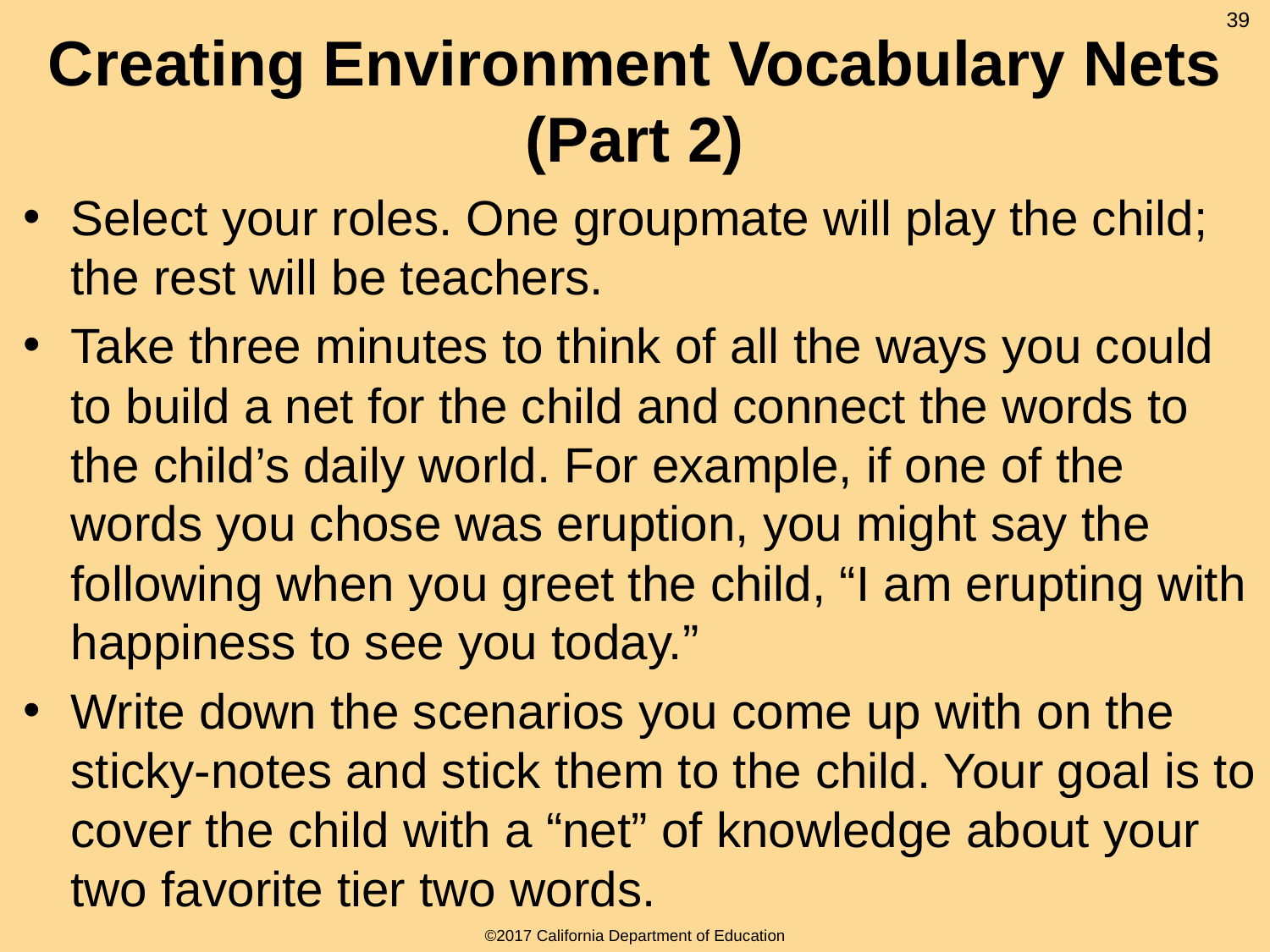

# Creating Environment Vocabulary Nets (Part 2)
39
Select your roles. One groupmate will play the child; the rest will be teachers.
Take three minutes to think of all the ways you could to build a net for the child and connect the words to the child’s daily world. For example, if one of the words you chose was eruption, you might say the following when you greet the child, “I am erupting with happiness to see you today.”
Write down the scenarios you come up with on the sticky-notes and stick them to the child. Your goal is to cover the child with a “net” of knowledge about your two favorite tier two words.